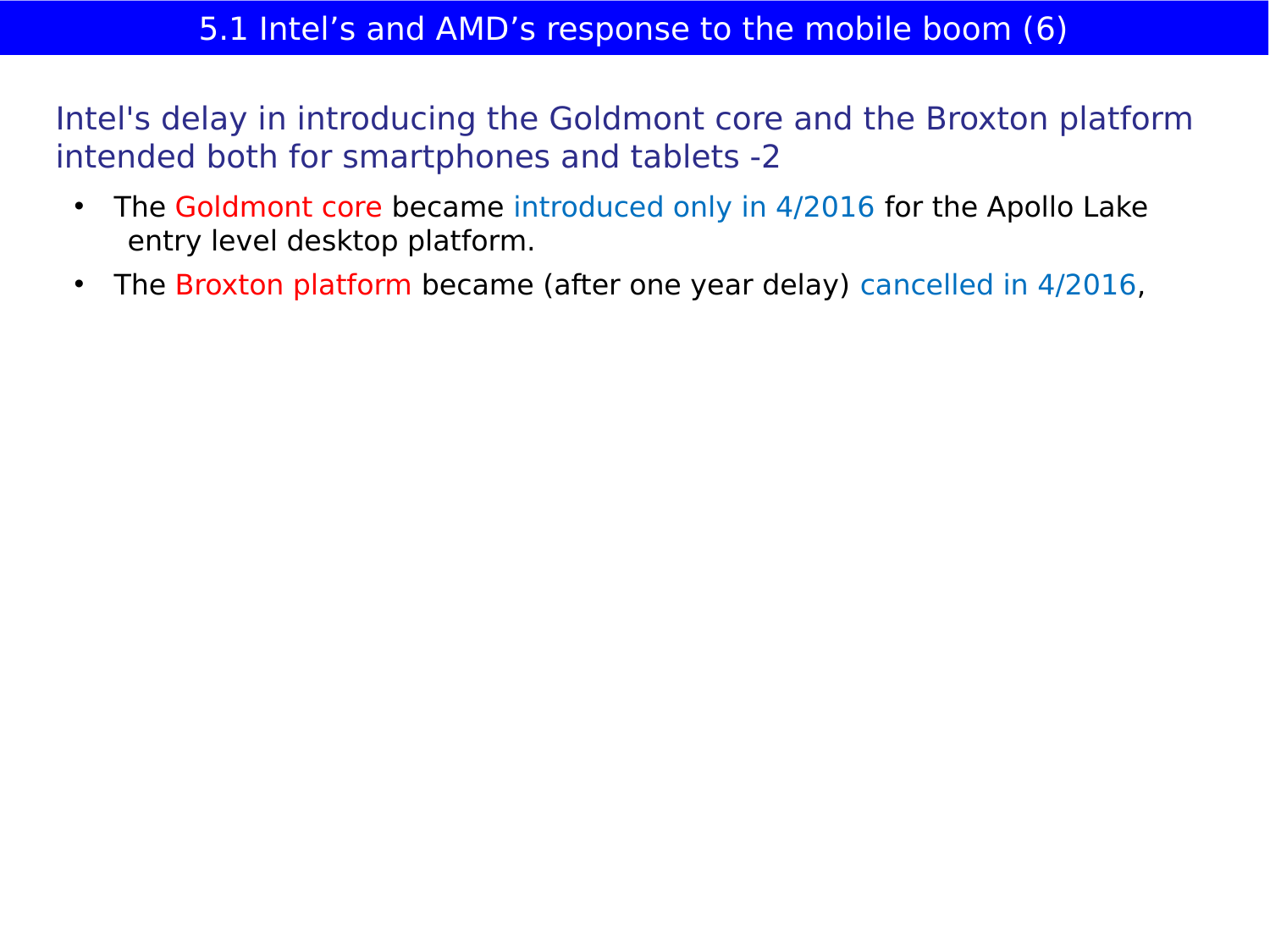

# 5.1 Intel’s and AMD’s response to the mobile boom (6)
Intel's delay in introducing the Goldmont core and the Broxton platform
intended both for smartphones and tablets -2
The Goldmont core became introduced only in 4/2016 for the Apollo Lake
      entry level desktop platform.
The Broxton platform became (after one year delay) cancelled in 4/2016,